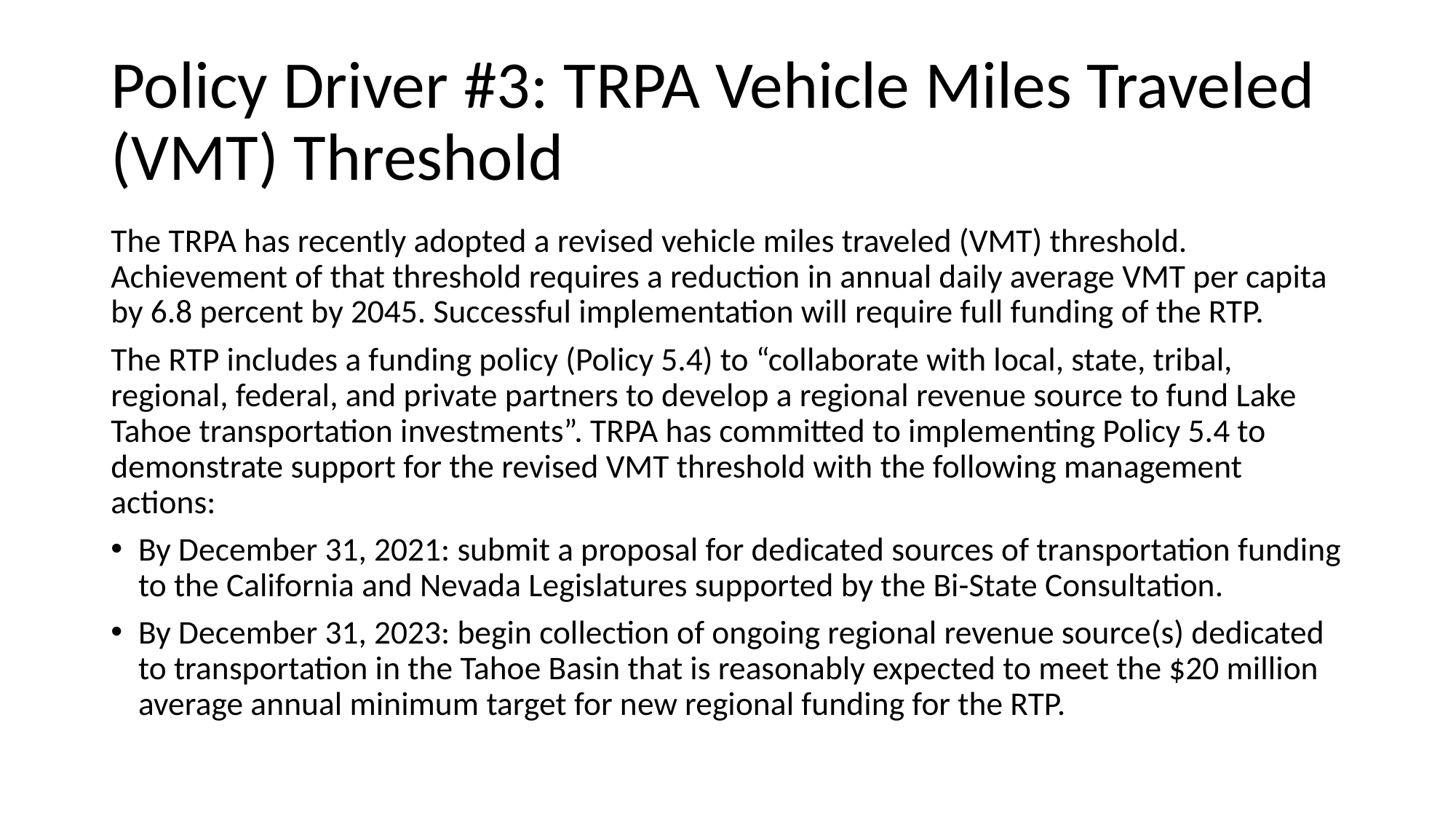

# Policy Driver #3: TRPA Vehicle Miles Traveled (VMT) Threshold
The TRPA has recently adopted a revised vehicle miles traveled (VMT) threshold. Achievement of that threshold requires a reduction in annual daily average VMT per capita by 6.8 percent by 2045. Successful implementation will require full funding of the RTP.
The RTP includes a funding policy (Policy 5.4) to “collaborate with local, state, tribal, regional, federal, and private partners to develop a regional revenue source to fund Lake Tahoe transportation investments”. TRPA has committed to implementing Policy 5.4 to demonstrate support for the revised VMT threshold with the following management actions:
By December 31, 2021: submit a proposal for dedicated sources of transportation funding to the California and Nevada Legislatures supported by the Bi-State Consultation.
By December 31, 2023: begin collection of ongoing regional revenue source(s) dedicated to transportation in the Tahoe Basin that is reasonably expected to meet the $20 million average annual minimum target for new regional funding for the RTP.